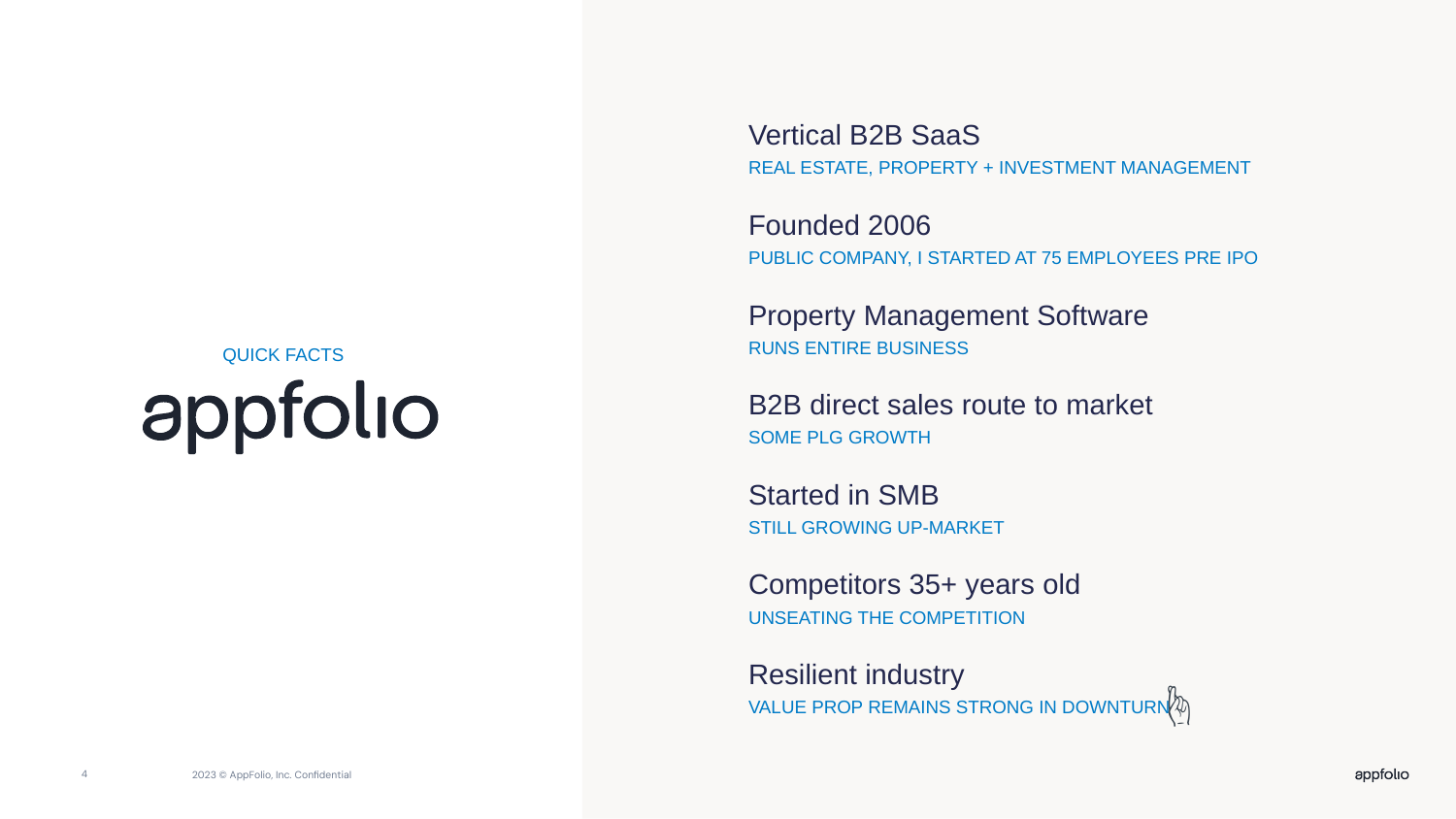

Vertical B2B SaaS
REAL ESTATE, PROPERTY + INVESTMENT MANAGEMENT
Founded 2006
PUBLIC COMPANY, I STARTED AT 75 EMPLOYEES PRE IPO
Property Management Software
RUNS ENTIRE BUSINESS
B2B direct sales route to market
SOME PLG GROWTH
Started in SMB
STILL GROWING UP-MARKET
Competitors 35+ years old
UNSEATING THE COMPETITION
Resilient industry
VALUE PROP REMAINS STRONG IN DOWNTURN
QUICK FACTS

🤞